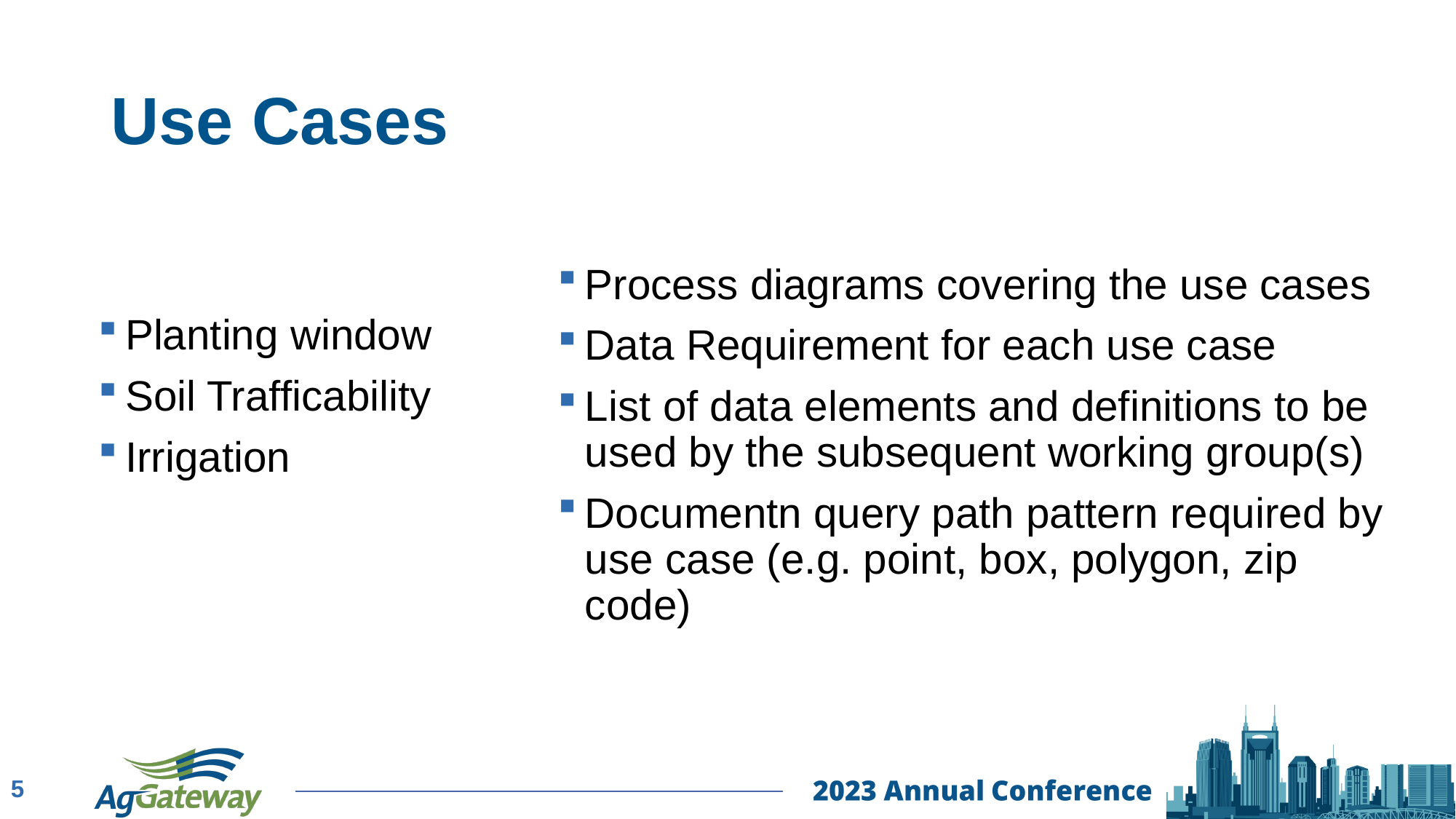

# Use Cases
Process diagrams covering the use cases
Data Requirement for each use case
List of data elements and definitions to be used by the subsequent working group(s)
Documentn query path pattern required by use case (e.g. point, box, polygon, zip code)

Planting window
Soil Trafficability
Irrigation
5